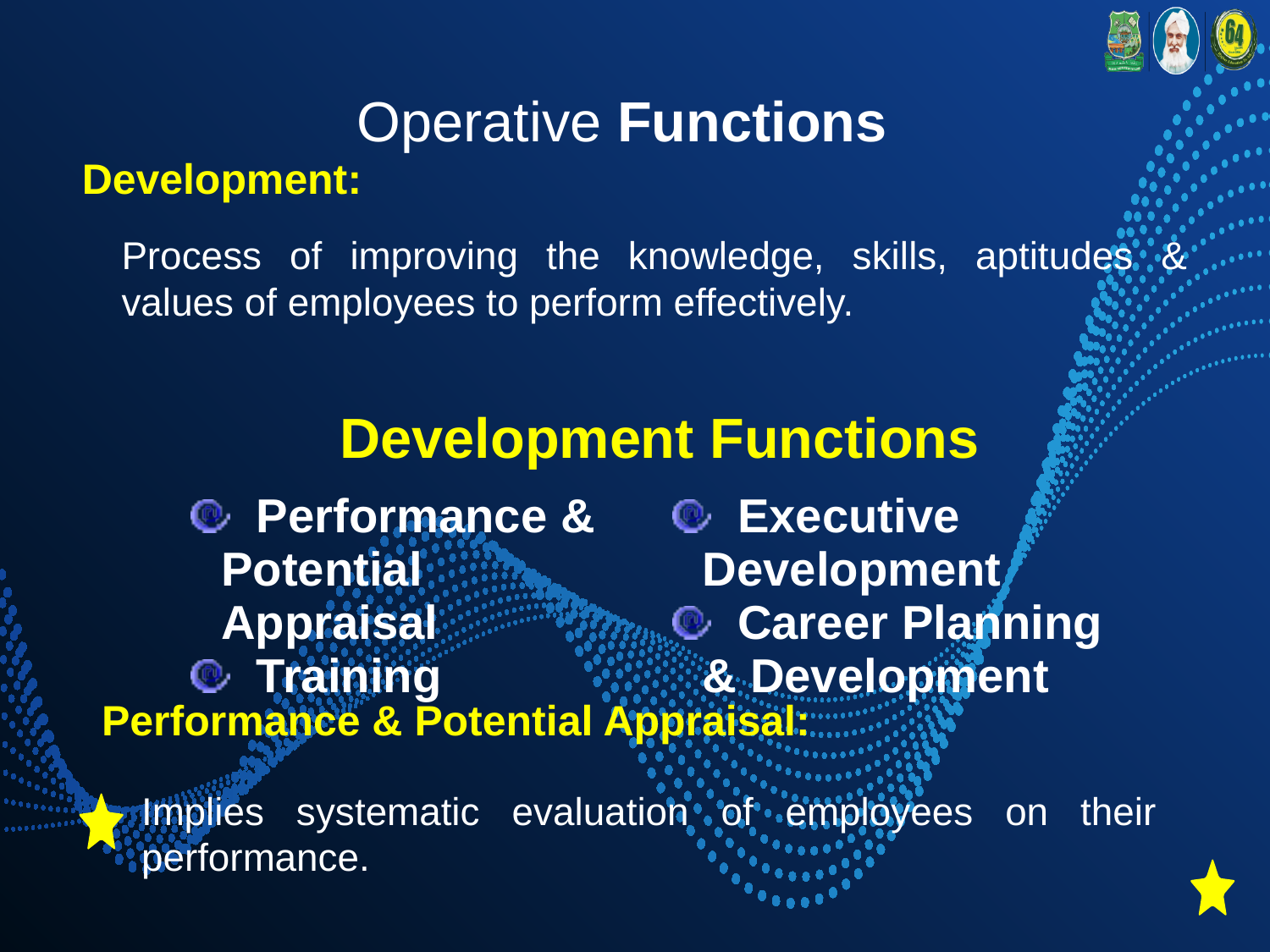

# Operative Functions
Development:
Process of improving the knowledge, skills, aptitudes & values of employees to perform effectively.
| Development Functions |  |
| --- | --- |
| Performance & Potential Appraisal Training | Executive Development Career Planning & Development |
Performance & Potential Appraisal:
Implies systematic evaluation of employees on their performance.